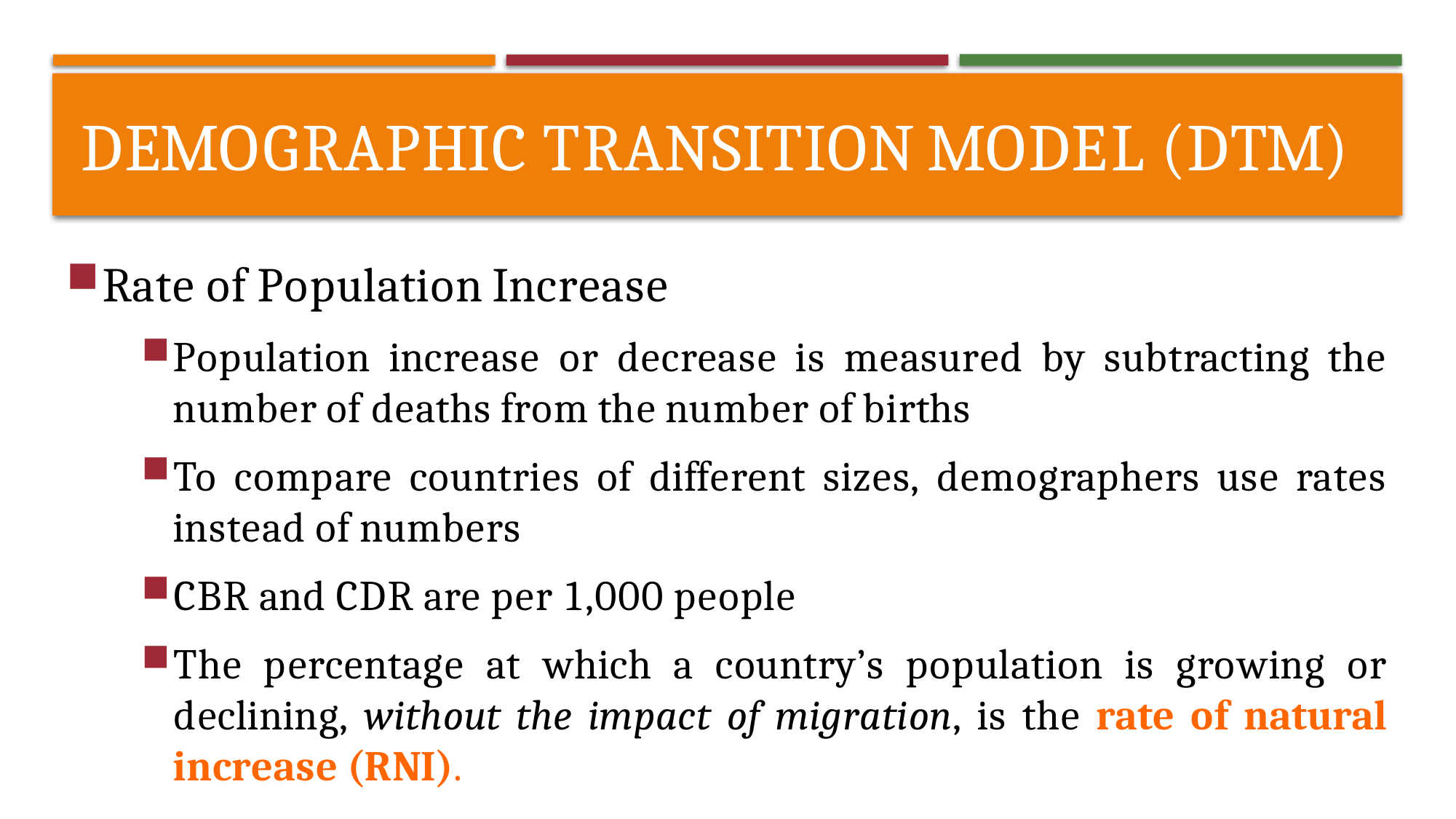

# Demographic transition model (DTM)
Rate of Population Increase
Population increase or decrease is measured by subtracting the number of deaths from the number of births
To compare countries of different sizes, demographers use rates instead of numbers
CBR and CDR are per 1,000 people
The percentage at which a country’s population is growing or declining, without the impact of migration, is the rate of natural increase (RNI).